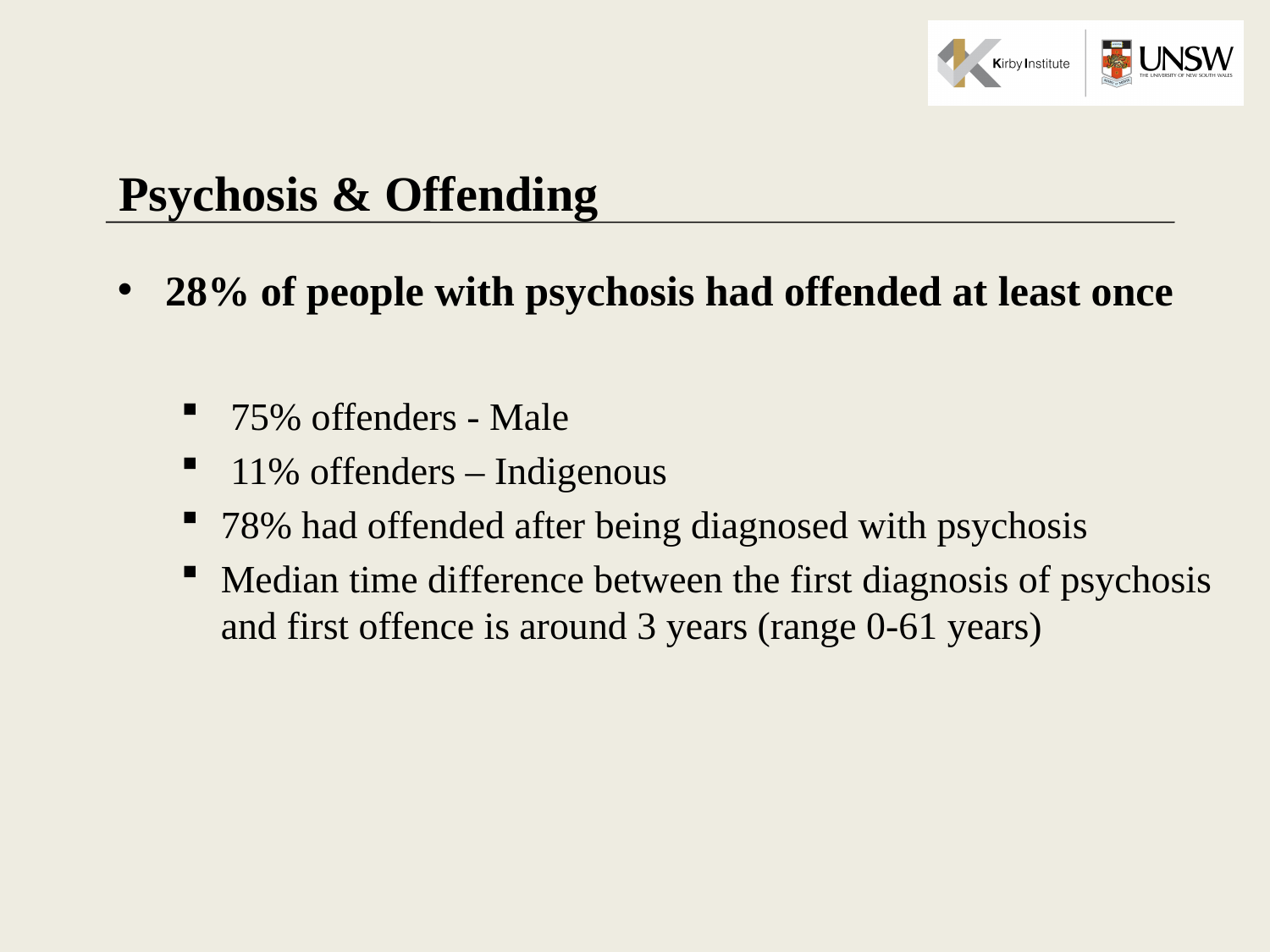

# Psychosis & Offending
28% of people with psychosis had offended at least once

 75% offenders - Male
 11% offenders – Indigenous
78% had offended after being diagnosed with psychosis
Median time difference between the first diagnosis of psychosis and first offence is around 3 years (range 0-61 years)